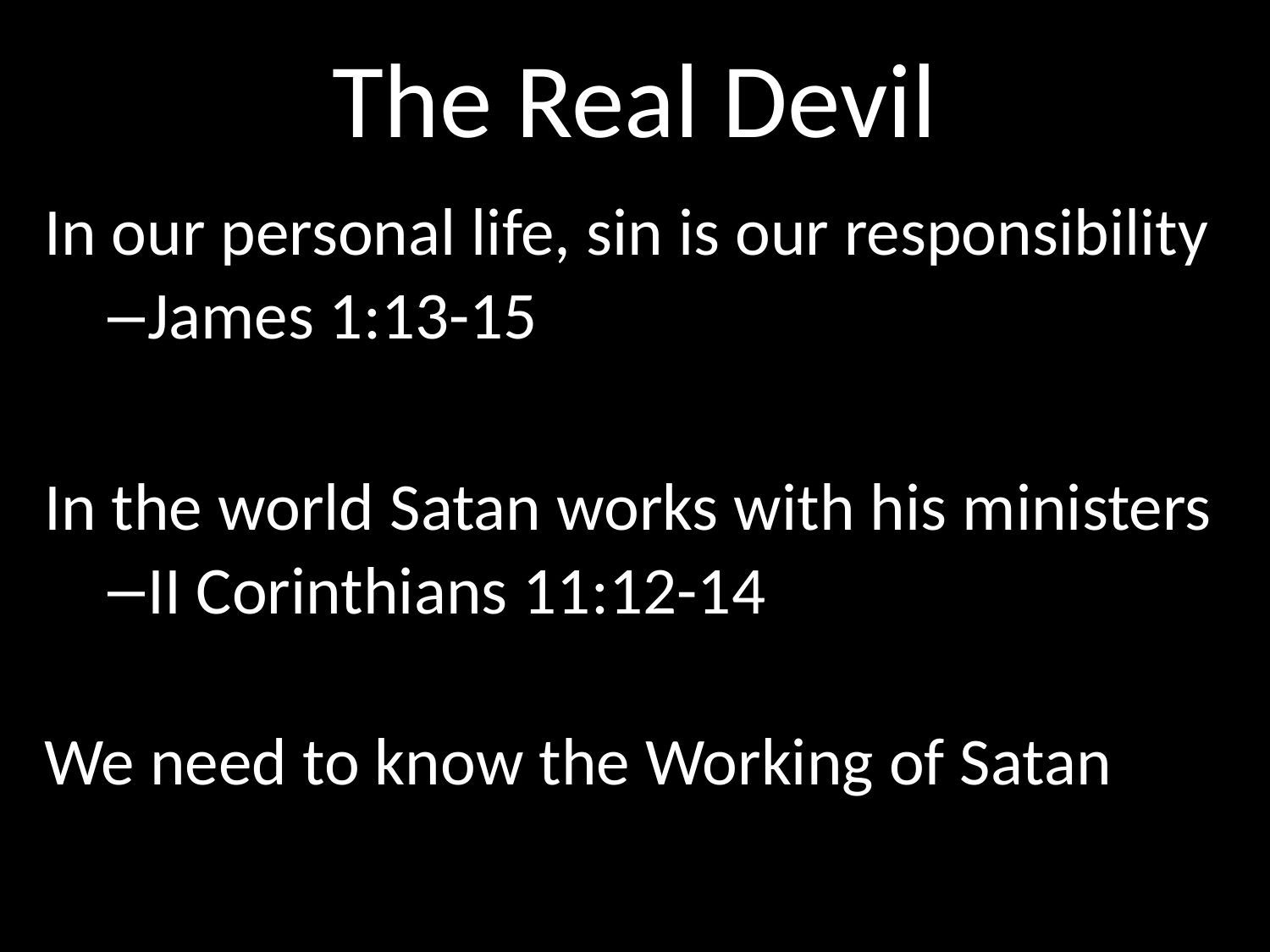

# The Real Devil
In our personal life, sin is our responsibility
James 1:13-15

In the world Satan works with his ministers
II Corinthians 11:12-14

We need to know the Working of Satan